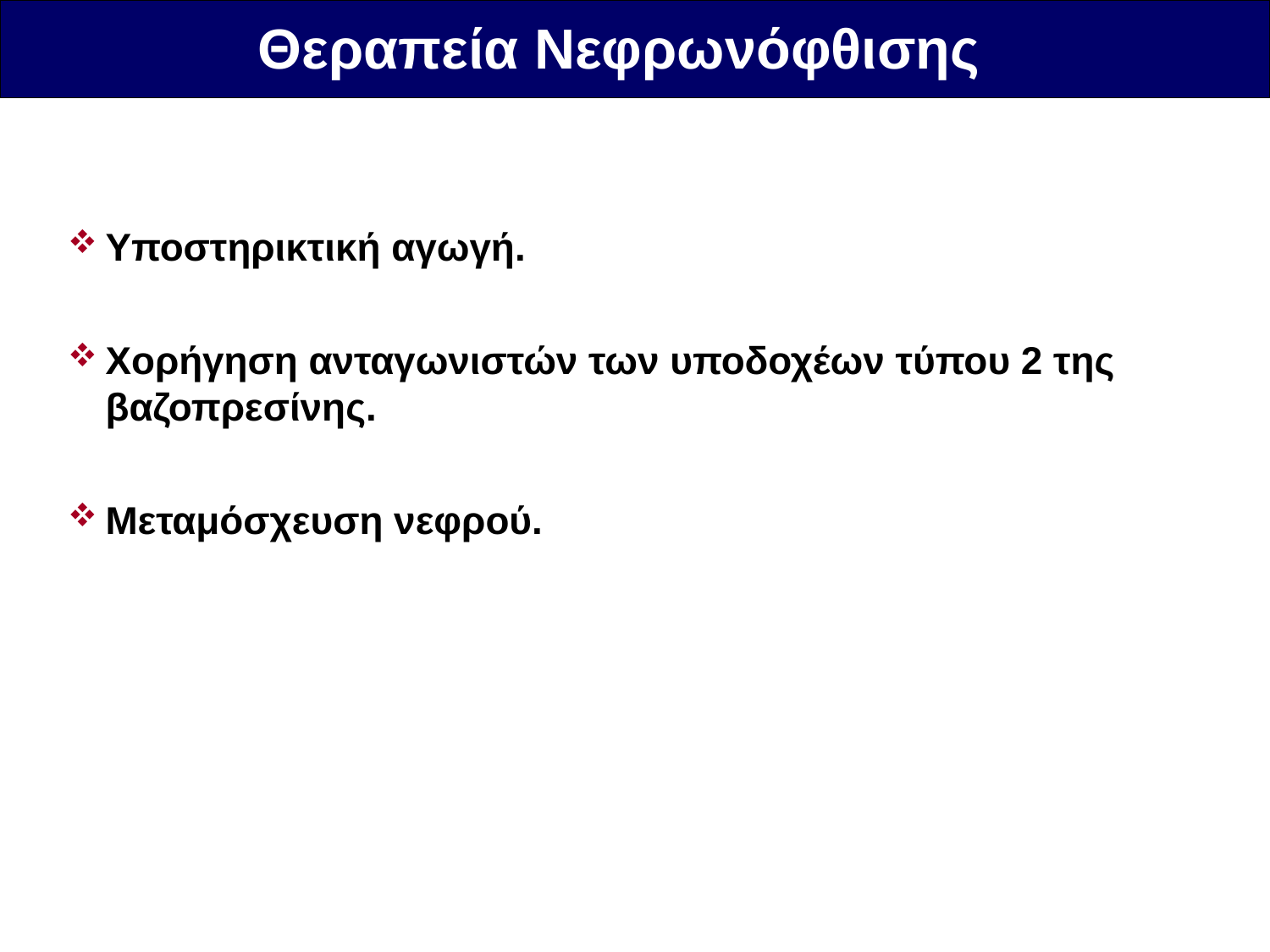

Θεραπεία Νεφρωνόφθισης
Υποστηρικτική αγωγή.

Χορήγηση ανταγωνιστών των υποδοχέων τύπου 2 της βαζοπρεσίνης.

Μεταμόσχευση νεφρού.